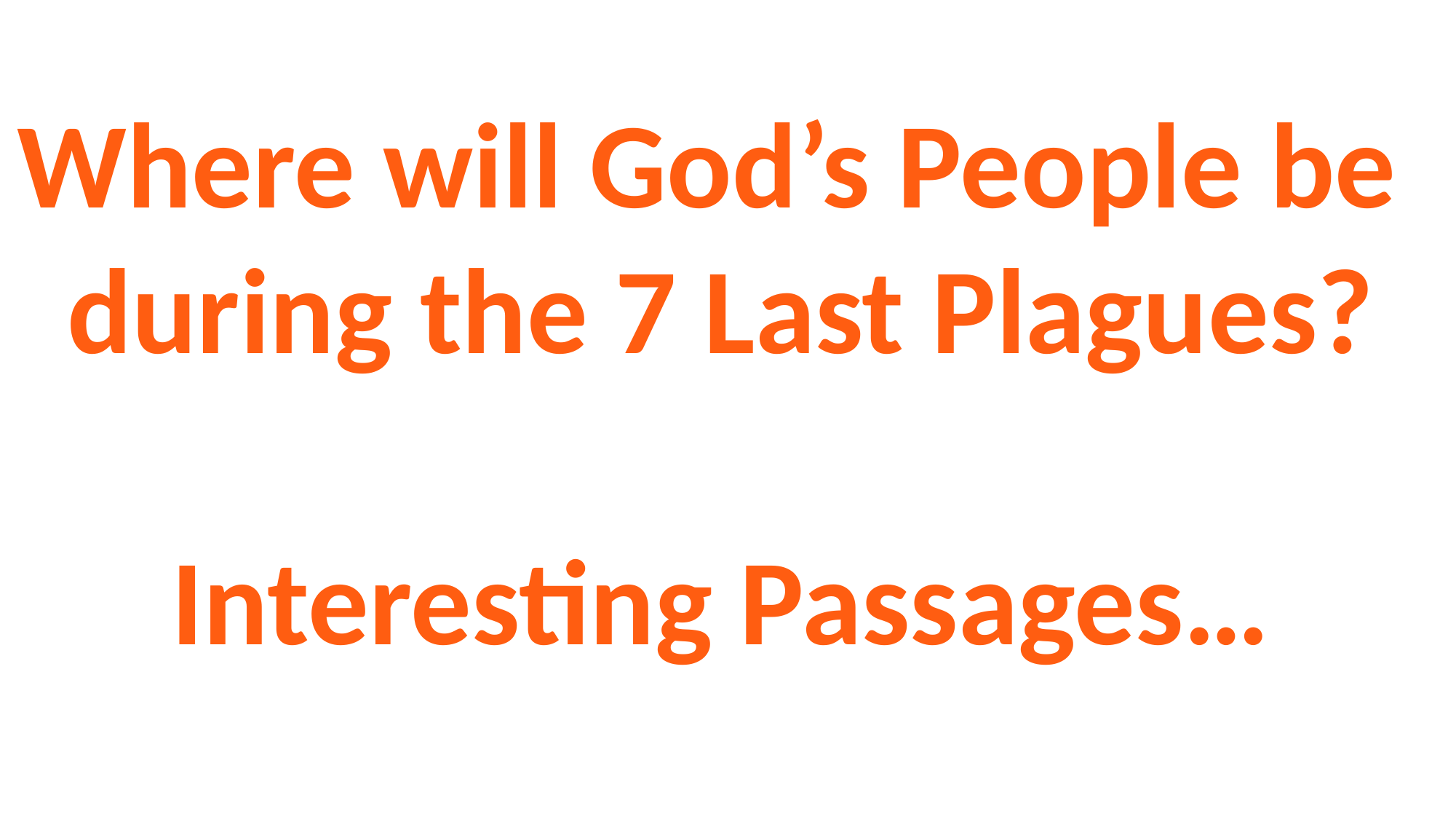

Where will God’s People be
during the 7 Last Plagues?

Interesting Passages…